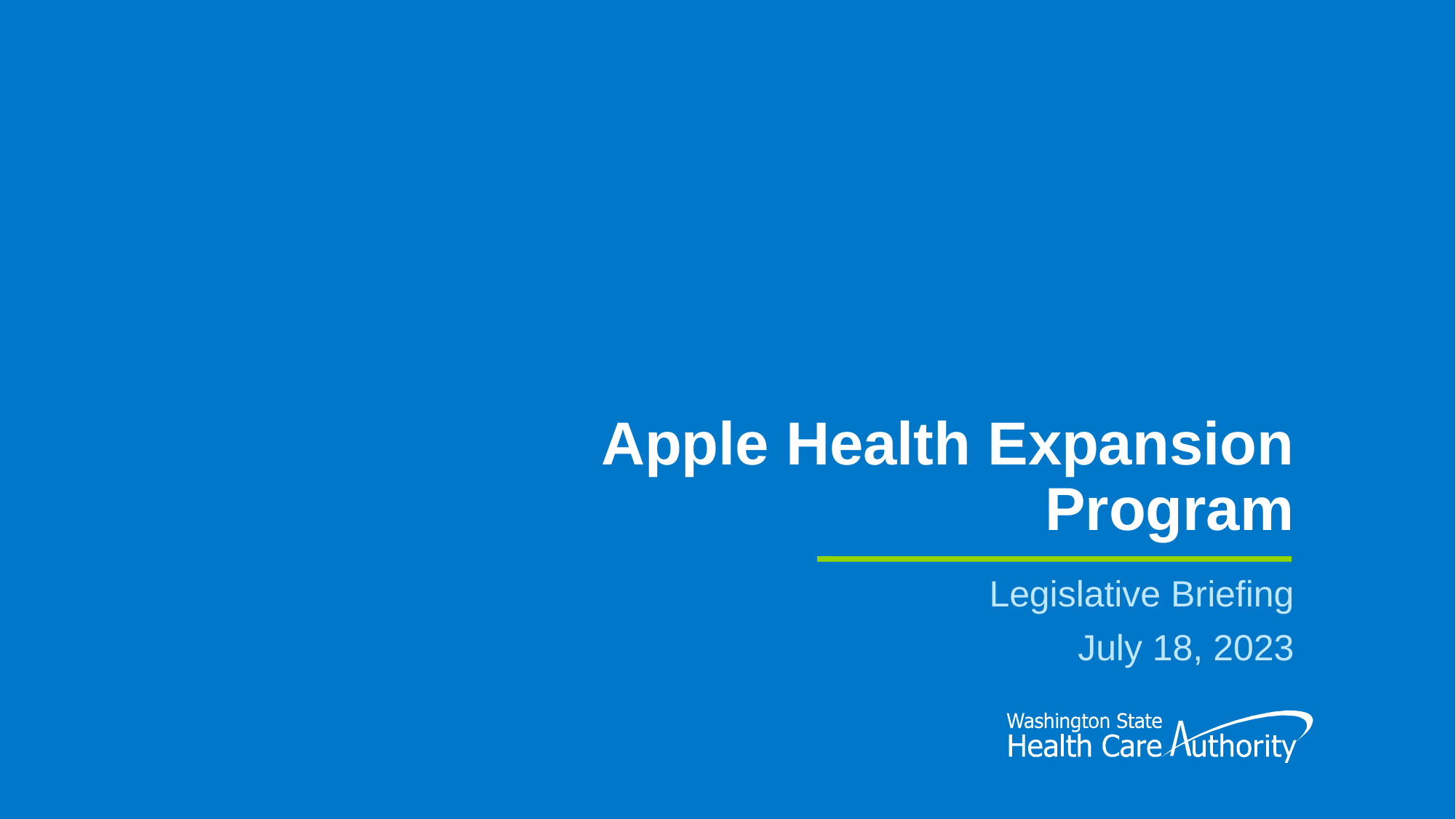

# Apple Health Expansion Program
Legislative Briefing
July 18, 2023